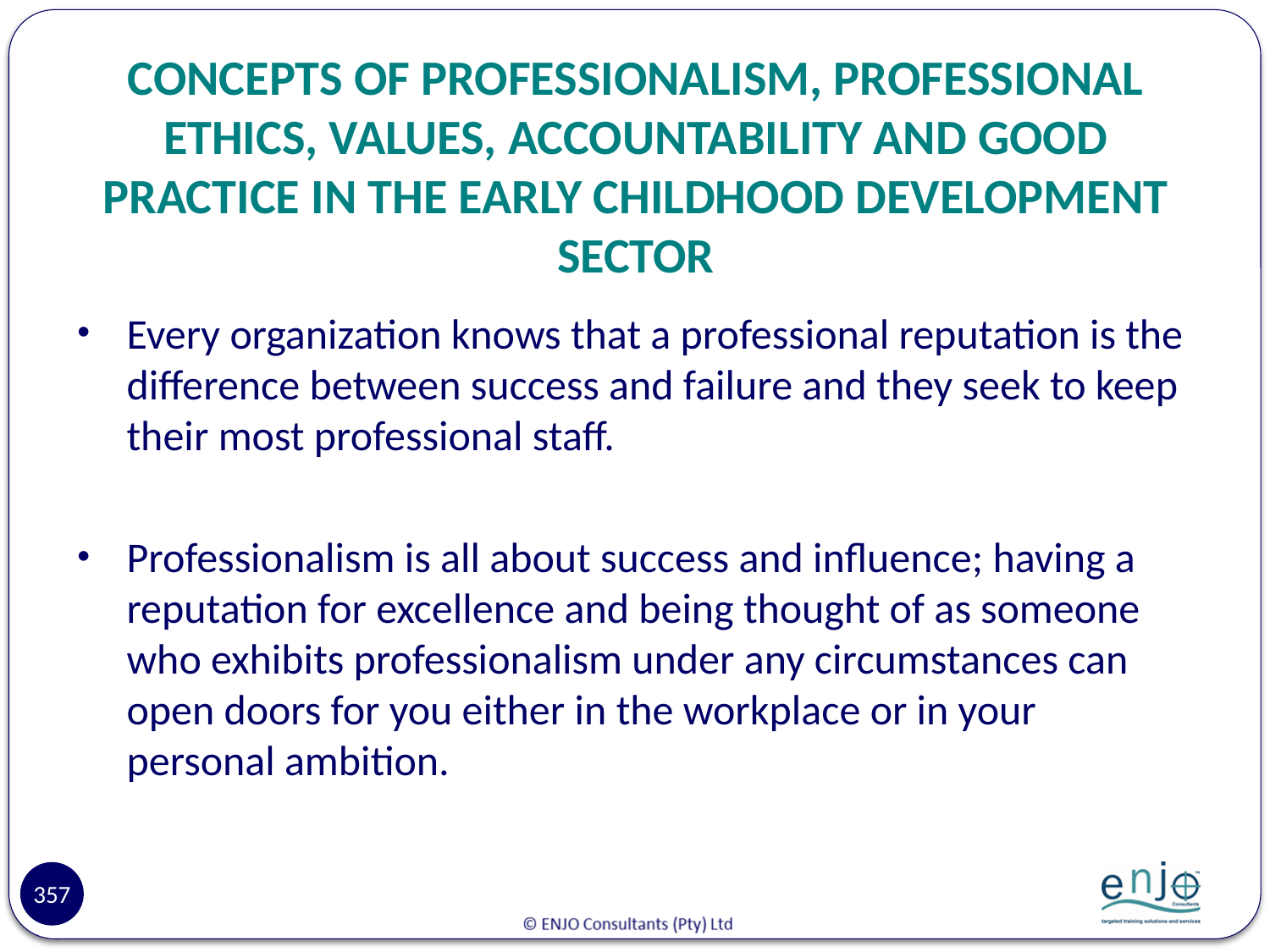

# CONCEPTS OF PROFESSIONALISM, PROFESSIONAL ETHICS, VALUES, ACCOUNTABILITY AND GOOD PRACTICE IN THE EARLY CHILDHOOD DEVELOPMENT SECTOR
Every organization knows that a professional reputation is the difference between success and failure and they seek to keep their most professional staff.

Professionalism is all about success and influence; having a reputation for excellence and being thought of as someone who exhibits professionalism under any circumstances can open doors for you either in the workplace or in your personal ambition.

357